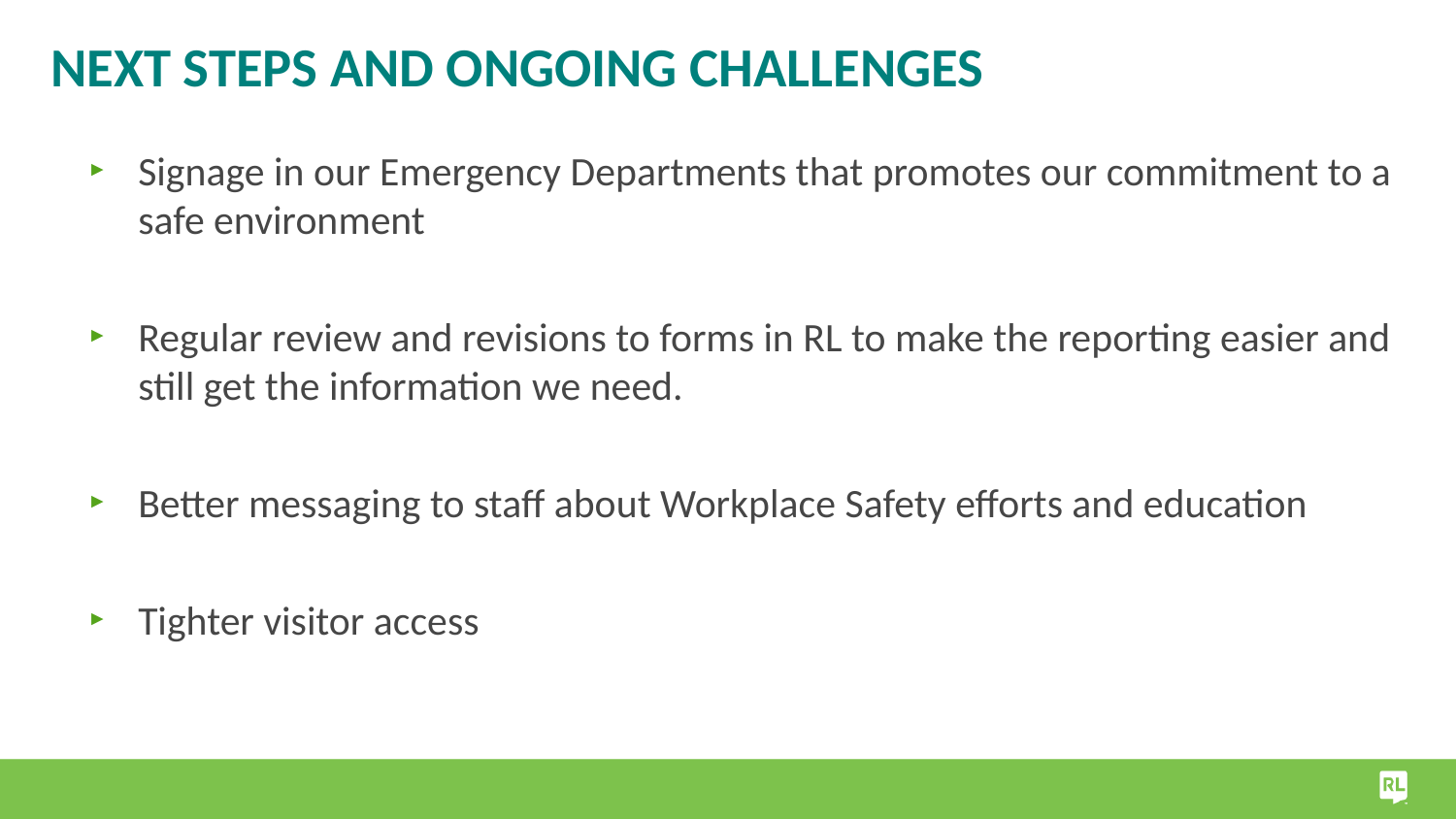

# Next Steps and Ongoing Challenges
Signage in our Emergency Departments that promotes our commitment to a safe environment

Regular review and revisions to forms in RL to make the reporting easier and still get the information we need.

Better messaging to staff about Workplace Safety efforts and education

Tighter visitor access